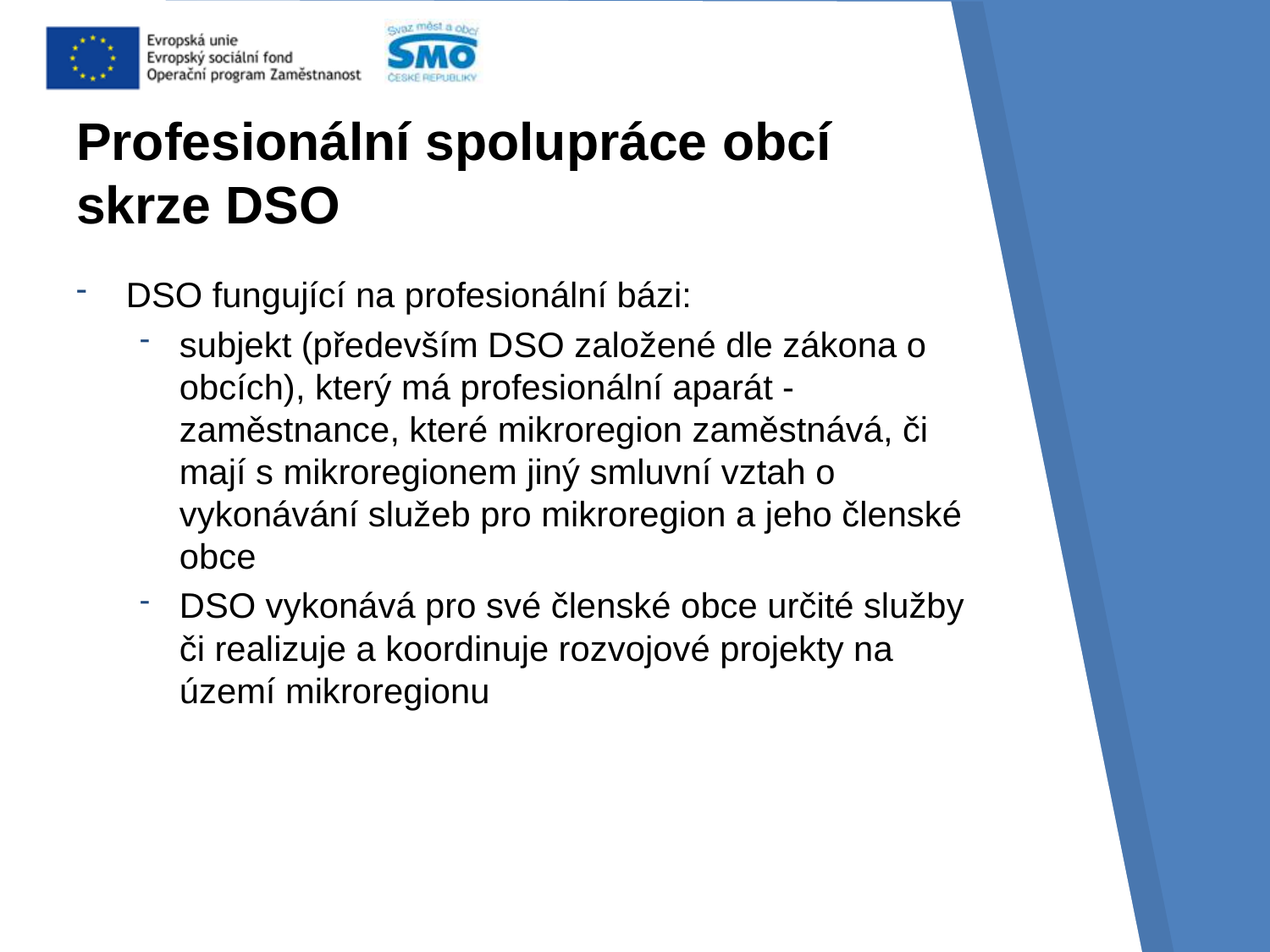

# Profesionální spolupráce obcí skrze DSO
DSO fungující na profesionální bázi:
subjekt (především DSO založené dle zákona o obcích), který má profesionální aparát - zaměstnance, které mikroregion zaměstnává, či mají s mikroregionem jiný smluvní vztah o vykonávání služeb pro mikroregion a jeho členské obce
DSO vykonává pro své členské obce určité služby či realizuje a koordinuje rozvojové projekty na území mikroregionu